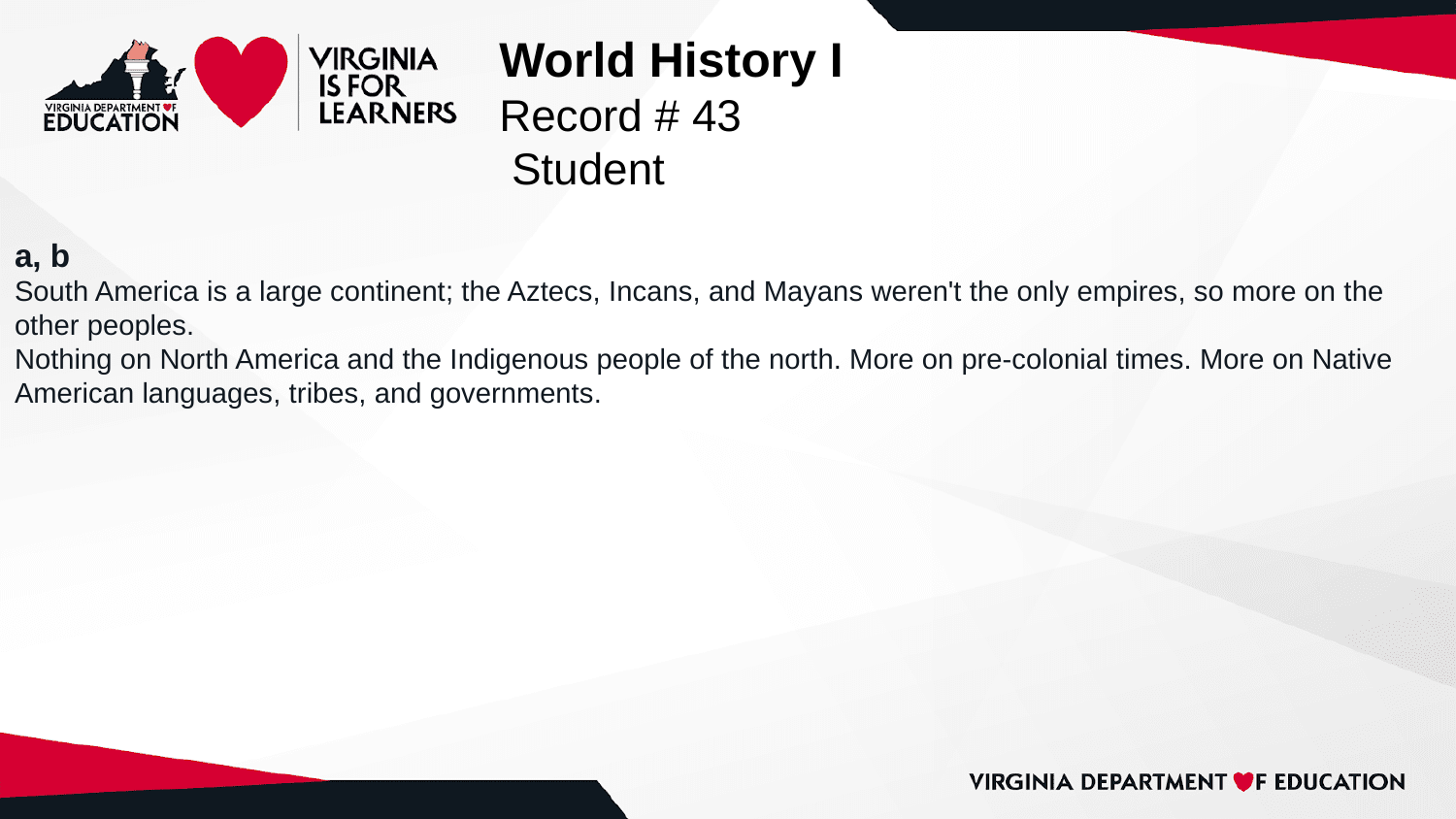

# World History I
Record # 43
 Student

a, b
South America is a large continent; the Aztecs, Incans, and Mayans weren't the only empires, so more on the other peoples.
Nothing on North America and the Indigenous people of the north. More on pre-colonial times. More on Native American languages, tribes, and governments.